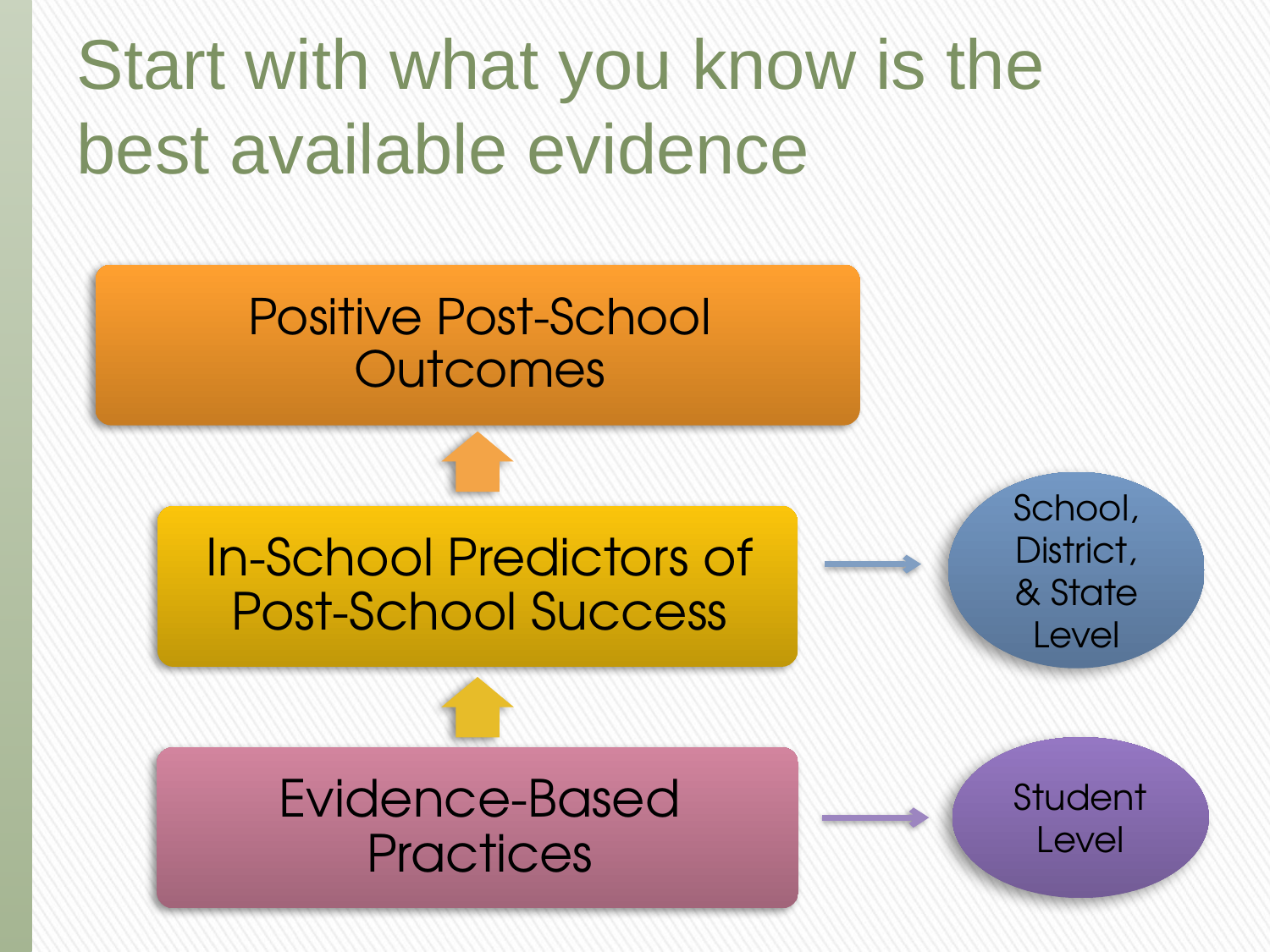

# Start with what you know is the best available evidence
Positive Post-School Outcomes

In-School Predictors of Post-School Success

Evidence-Based Practices
School, District, & State Level
Student Level